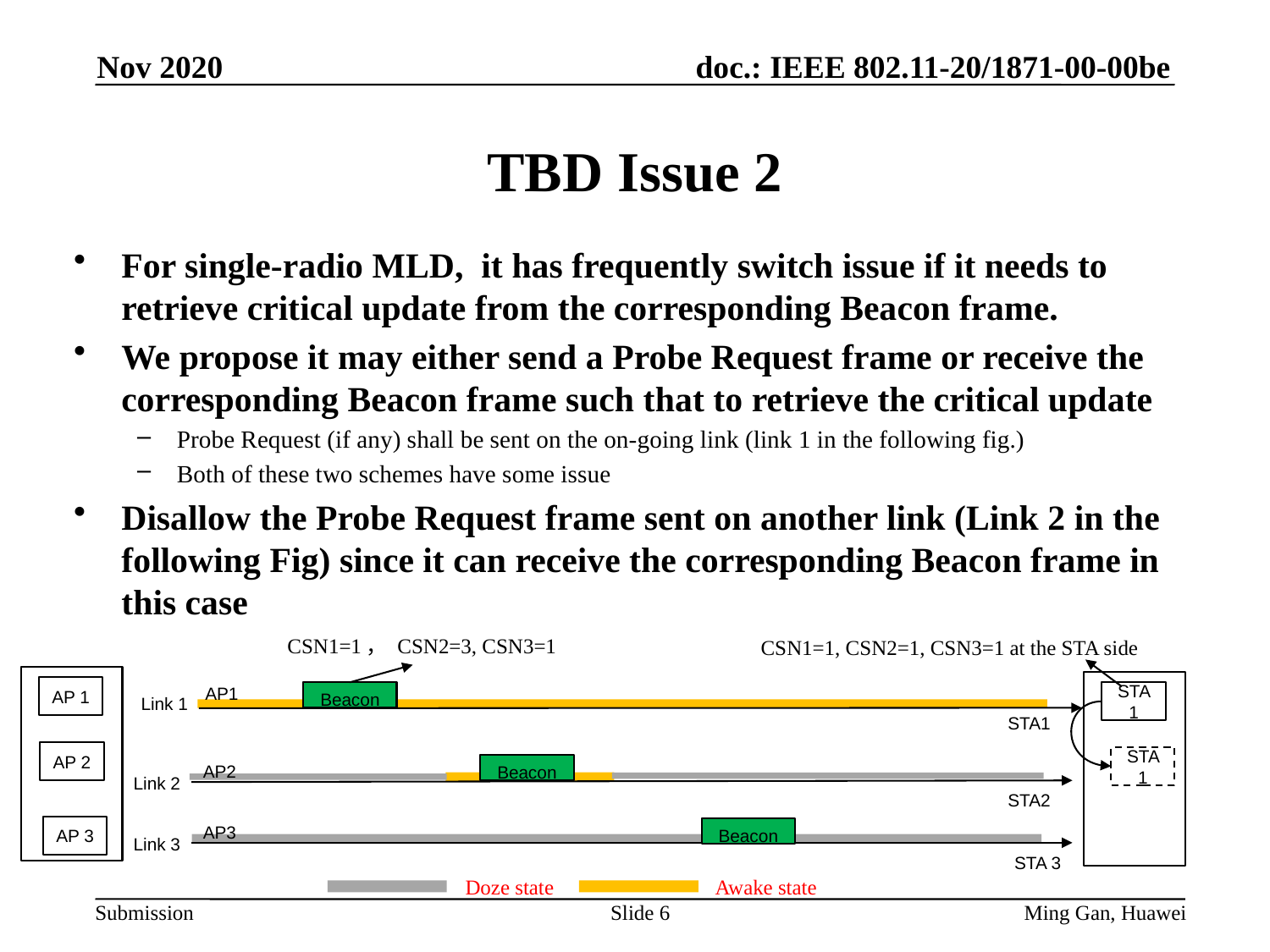

Nov 2020
# TBD Issue 2
For single-radio MLD,  it has frequently switch issue if it needs to retrieve critical update from the corresponding Beacon frame.
We propose it may either send a Probe Request frame or receive the corresponding Beacon frame such that to retrieve the critical update
Probe Request (if any) shall be sent on the on-going link (link 1 in the following fig.)
Both of these two schemes have some issue
Disallow the Probe Request frame sent on another link (Link 2 in the following Fig) since it can receive the corresponding Beacon frame in this case
CSN1=1， CSN2=3, CSN3=1
CSN1=1, CSN2=1, CSN3=1 at the STA side

AP1
AP 1
Beacon
STA 1
Link 1

STA1
AP 2
AP2
Beacon
Link 2

STA2
AP3
AP 3
Beacon
Link 3

STA 3
Doze state
Awake state

STA 1
Slide 6
Ming Gan, Huawei